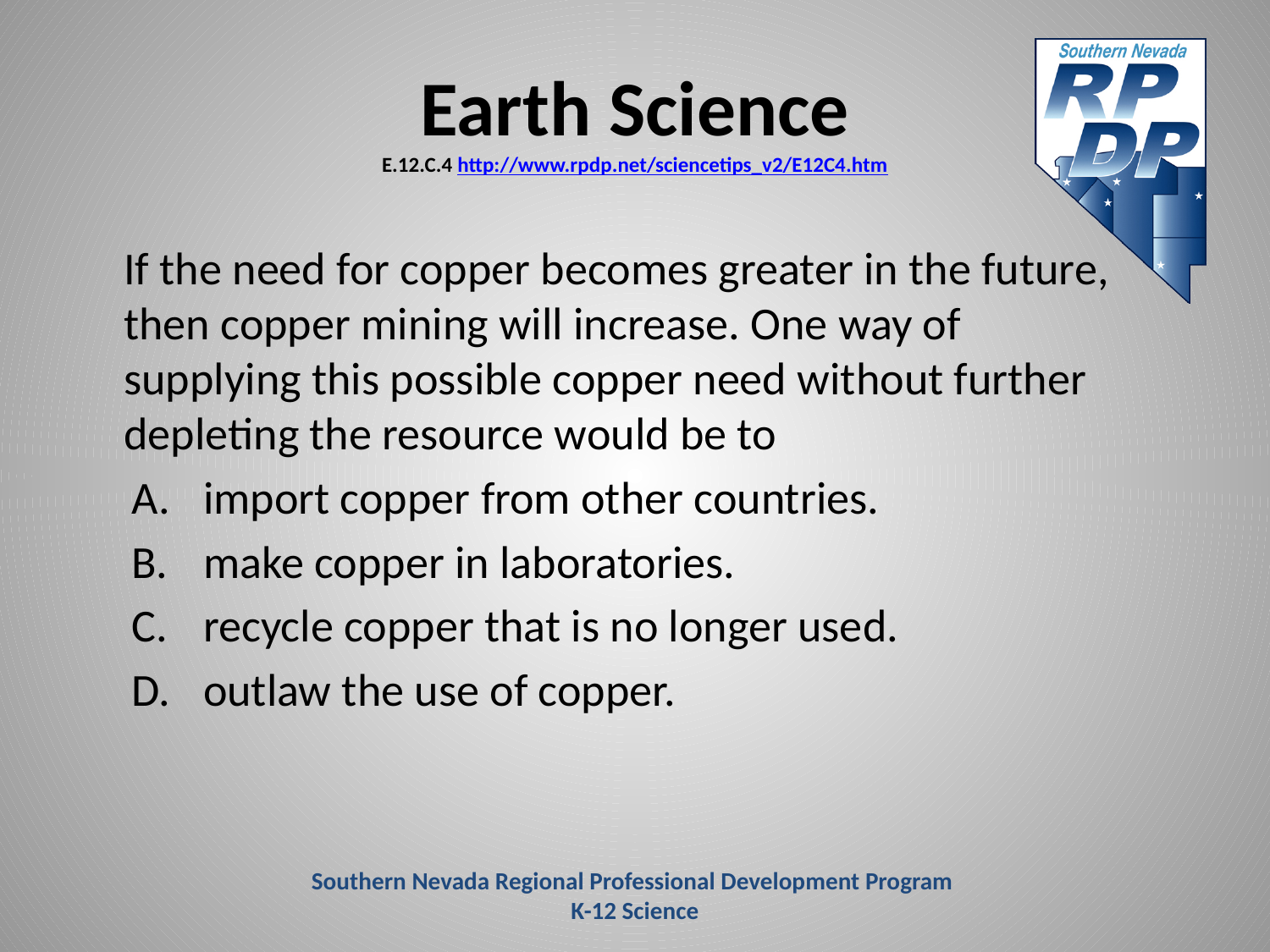

# Earth Science E.12.C.4 http://www.rpdp.net/sciencetips_v2/E12C4.htm
	If the need for copper becomes greater in the future, then copper mining will increase. One way of supplying this possible copper need without further depleting the resource would be to
import copper from other countries.
make copper in laboratories.
recycle copper that is no longer used.
outlaw the use of copper.